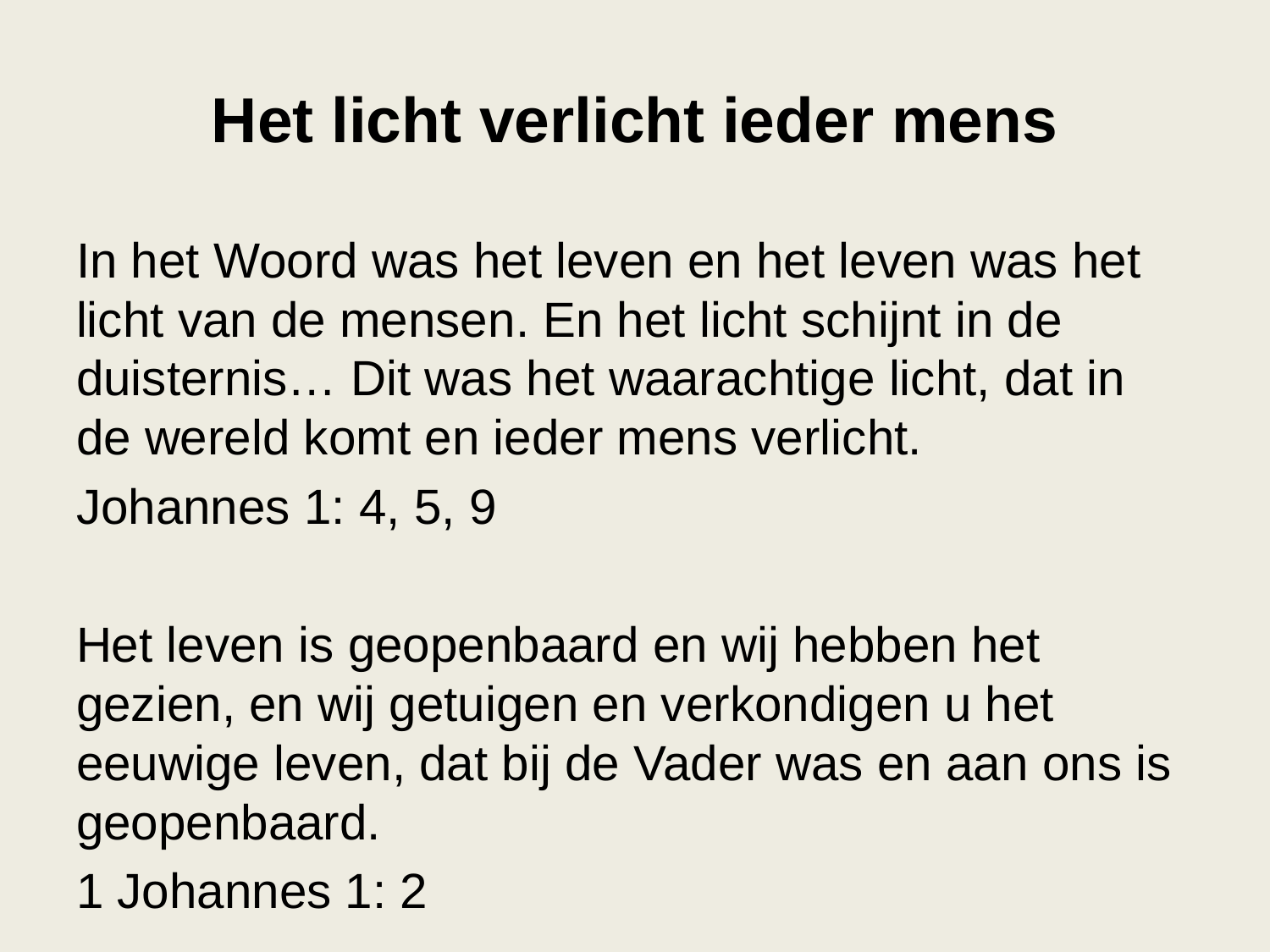

# Het licht verlicht ieder mens
In het Woord was het leven en het leven was het licht van de mensen. En het licht schijnt in de duisternis… Dit was het waarachtige licht, dat in de wereld komt en ieder mens verlicht.
Johannes 1: 4, 5, 9

Het leven is geopenbaard en wij hebben het gezien, en wij getuigen en verkondigen u het eeuwige leven, dat bij de Vader was en aan ons is geopenbaard.
1 Johannes 1: 2